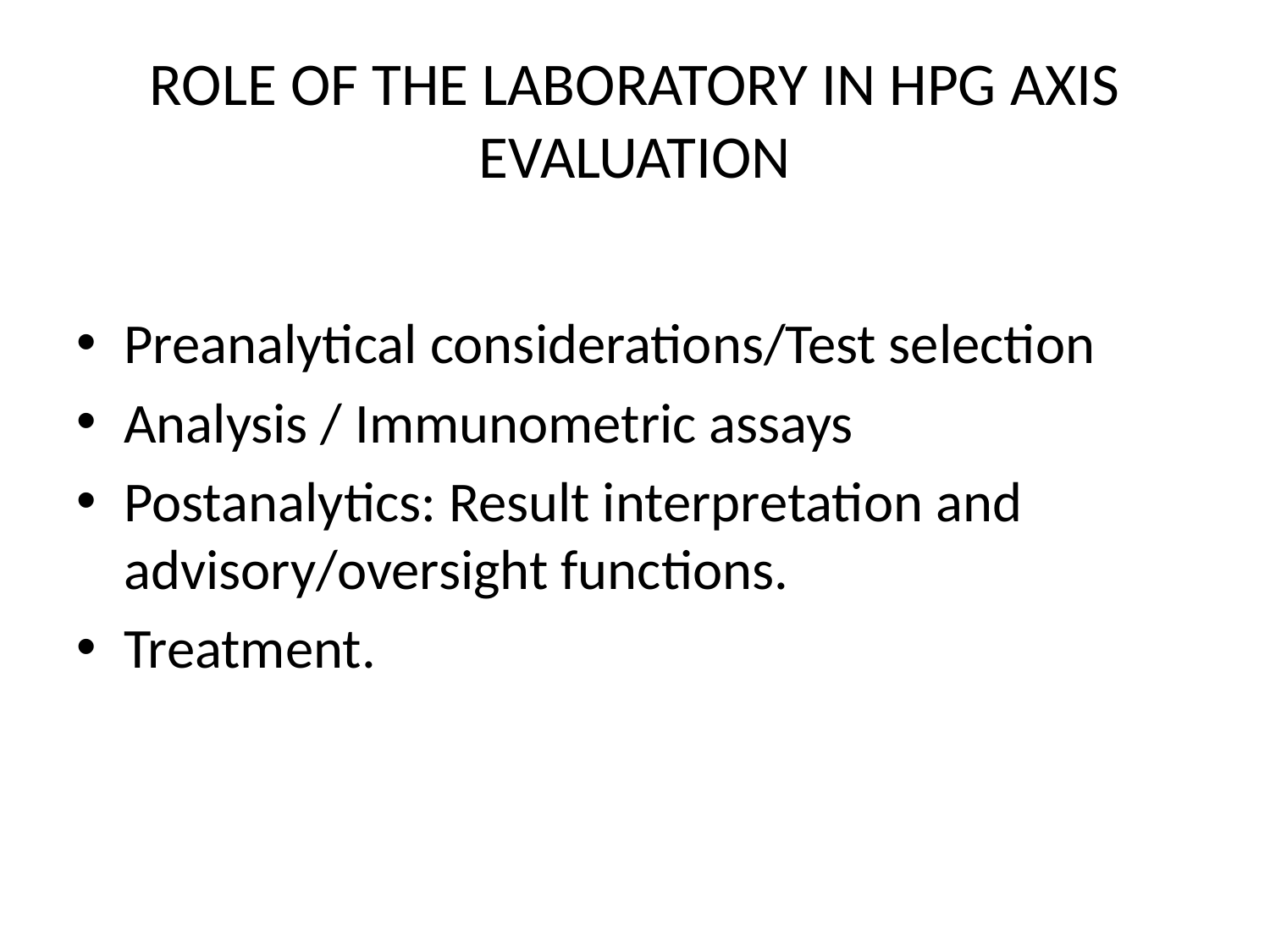

# ROLE OF THE LABORATORY IN HPG AXIS EVALUATION

Preanalytical considerations/Test selection
Analysis / Immunometric assays
Postanalytics: Result interpretation and advisory/oversight functions.
Treatment.